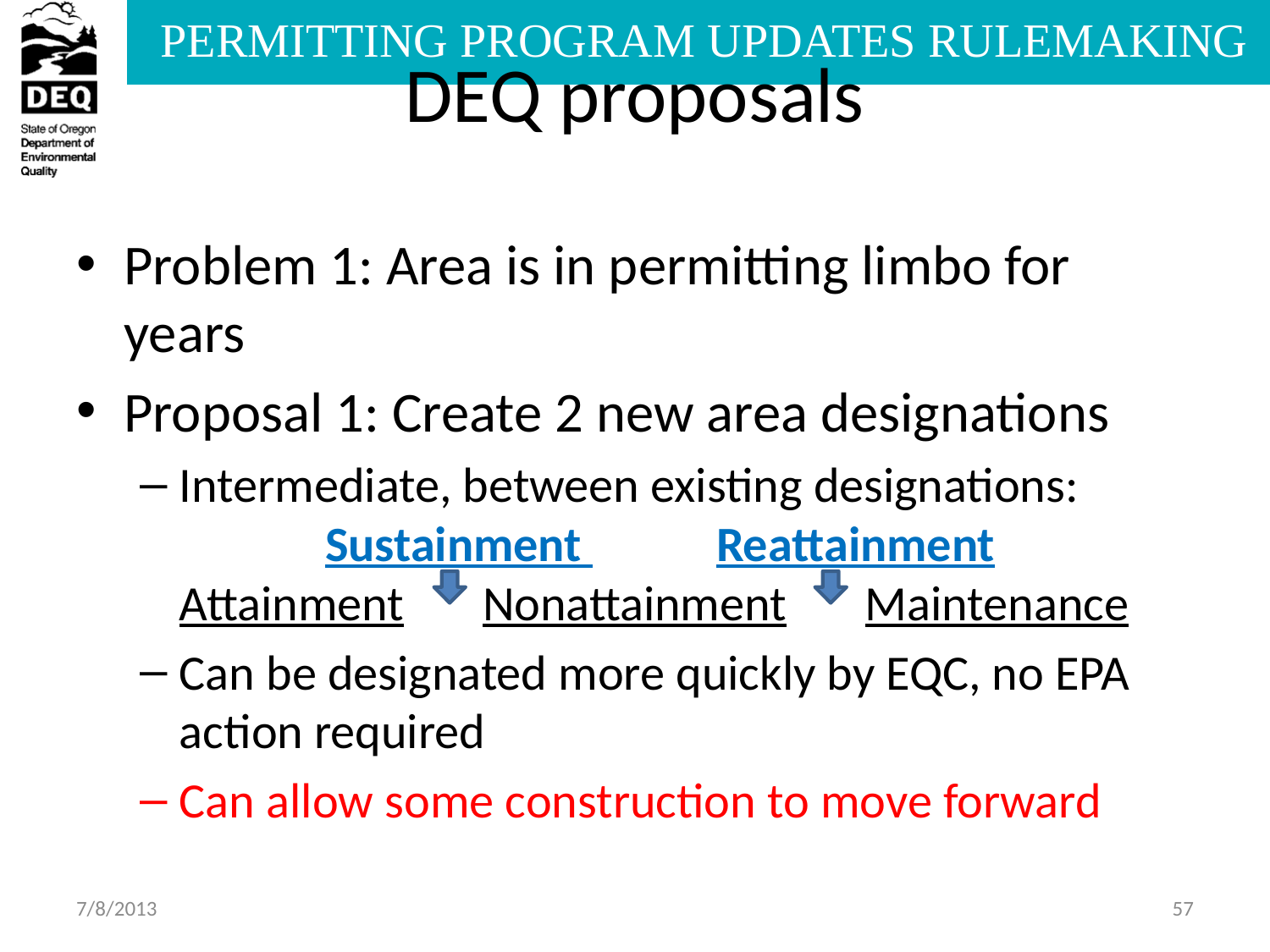

# DEQ proposals
Problem 1: Area is in permitting limbo for years
Proposal 1: Create 2 new area designations
Intermediate, between existing designations:
             Sustainment            Reattainment
Attainment       Nonattainment       Maintenance
Can be designated more quickly by EQC, no EPA action required
Can allow some construction to move forward

7/8/2013
57